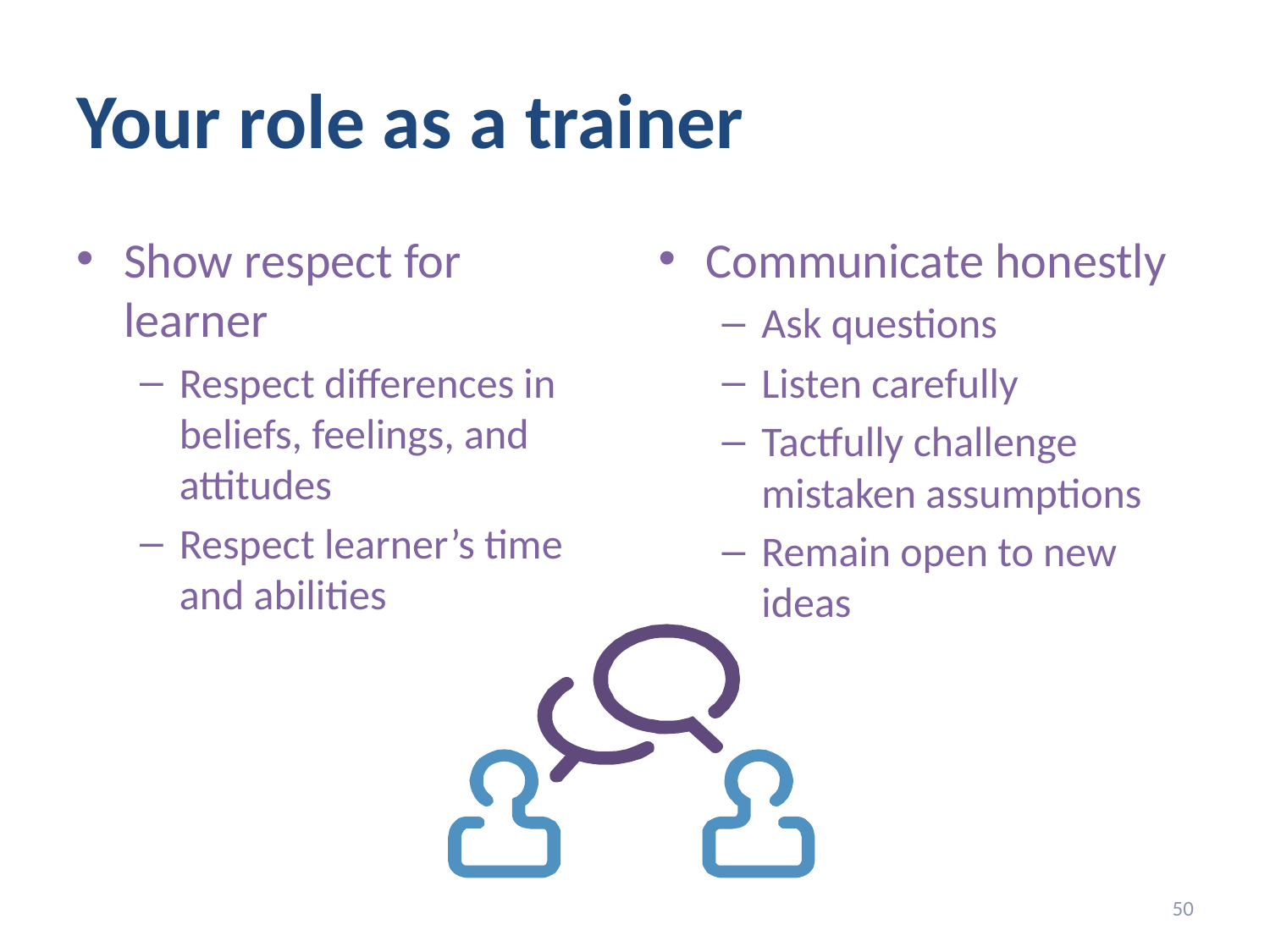

# Your role as a trainer
Show respect for learner
Respect differences in beliefs, feelings, and attitudes
Respect learner’s time and abilities
Communicate honestly
Ask questions
Listen carefully
Tactfully challenge mistaken assumptions
Remain open to new ideas

50